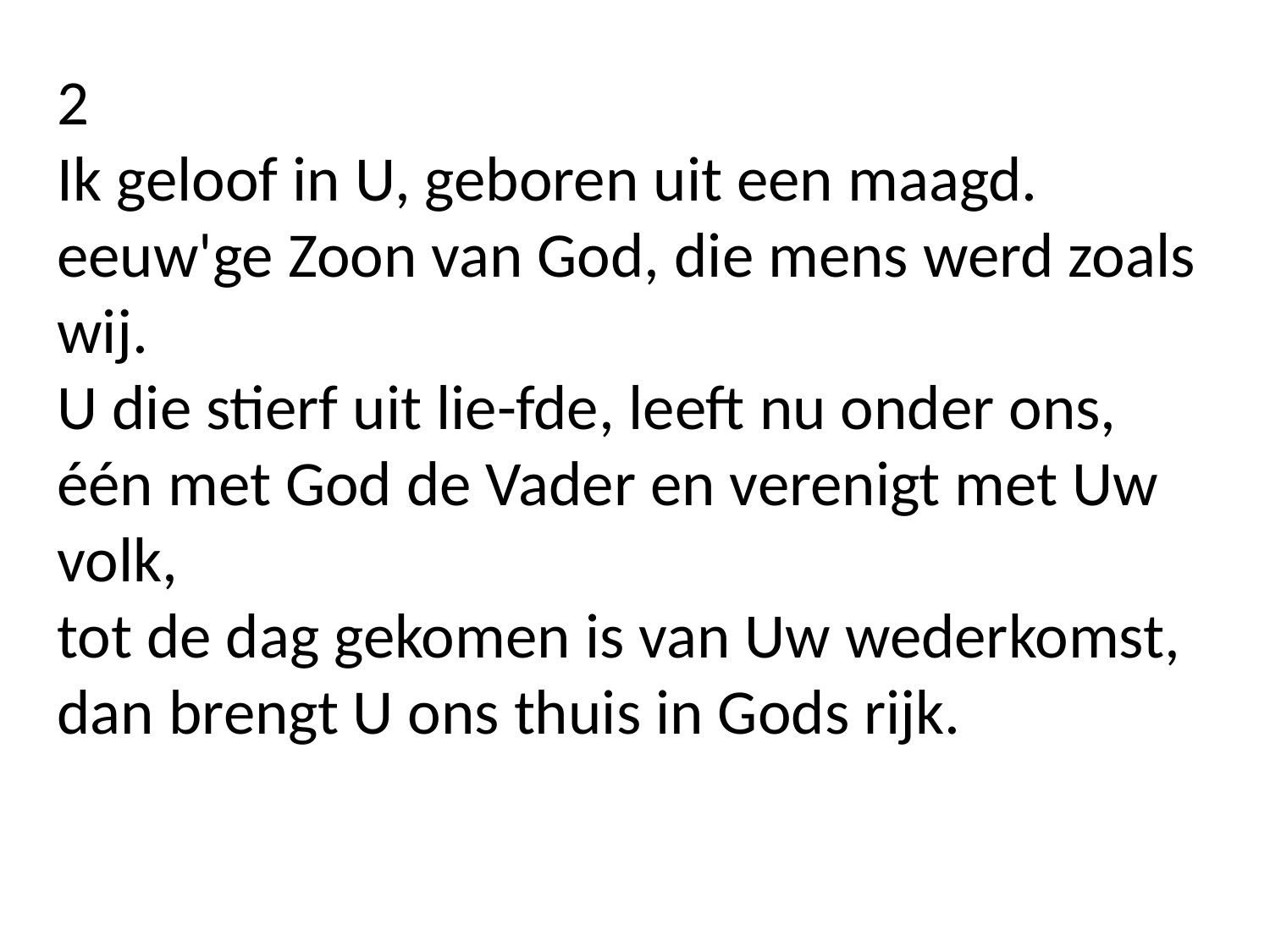

2
Ik geloof in U, geboren uit een maagd.
eeuw'ge Zoon van God, die mens werd zoals wij.
U die stierf uit lie-fde, leeft nu onder ons,
één met God de Vader en verenigt met Uw volk,
tot de dag gekomen is van Uw wederkomst,
dan brengt U ons thuis in Gods rijk.